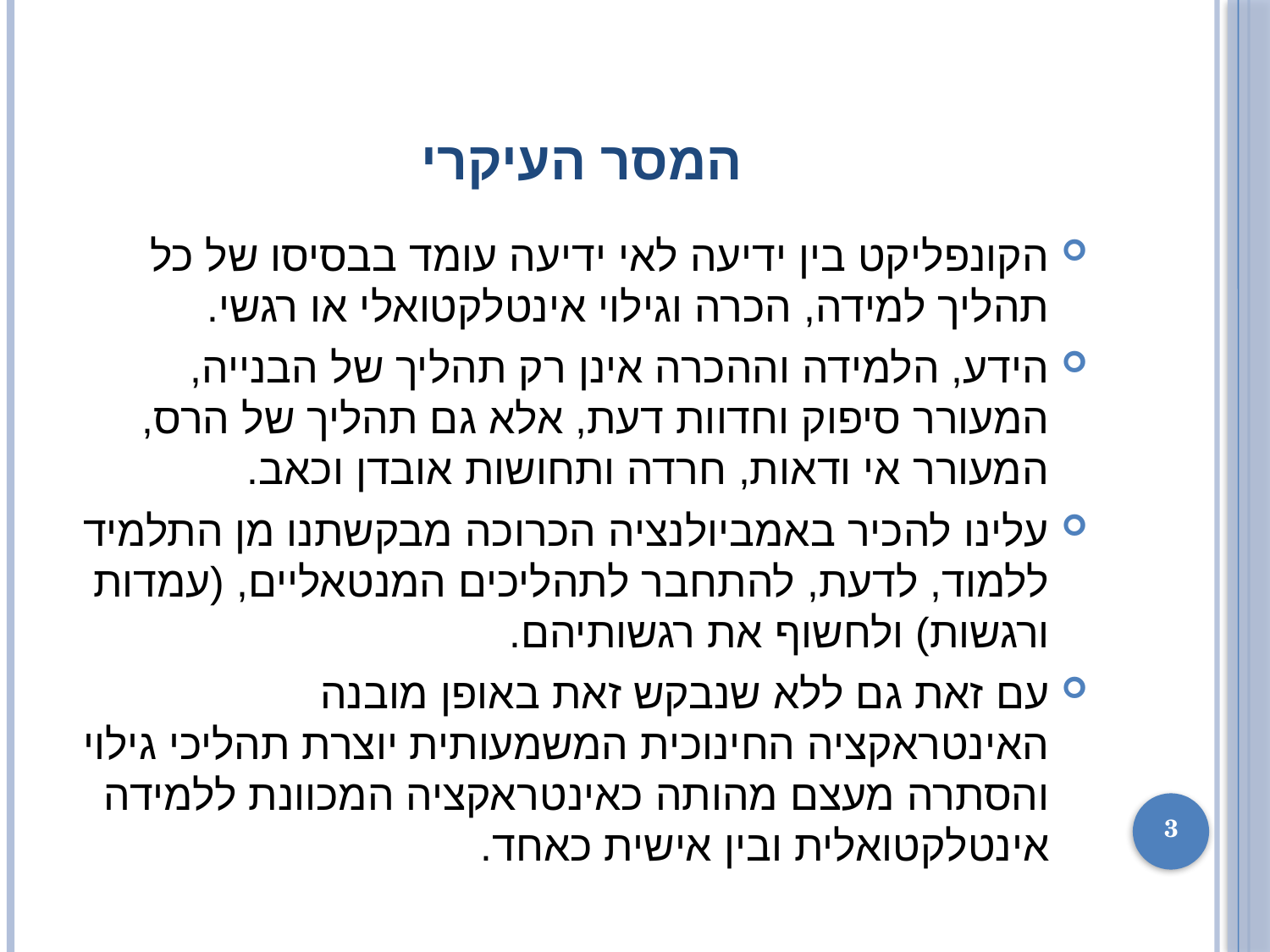

# המסר העיקרי
הקונפליקט בין ידיעה לאי ידיעה עומד בבסיסו של כל תהליך למידה, הכרה וגילוי אינטלקטואלי או רגשי.
הידע, הלמידה וההכרה אינן רק תהליך של הבנייה, המעורר סיפוק וחדוות דעת, אלא גם תהליך של הרס, המעורר אי ודאות, חרדה ותחושות אובדן וכאב.
עלינו להכיר באמביולנציה הכרוכה מבקשתנו מן התלמיד ללמוד, לדעת, להתחבר לתהליכים המנטאליים, (עמדות ורגשות) ולחשוף את רגשותיהם.
עם זאת גם ללא שנבקש זאת באופן מובנה האינטראקציה החינוכית המשמעותית יוצרת תהליכי גילוי והסתרה מעצם מהותה כאינטראקציה המכוונת ללמידה אינטלקטואלית ובין אישית כאחד.
3